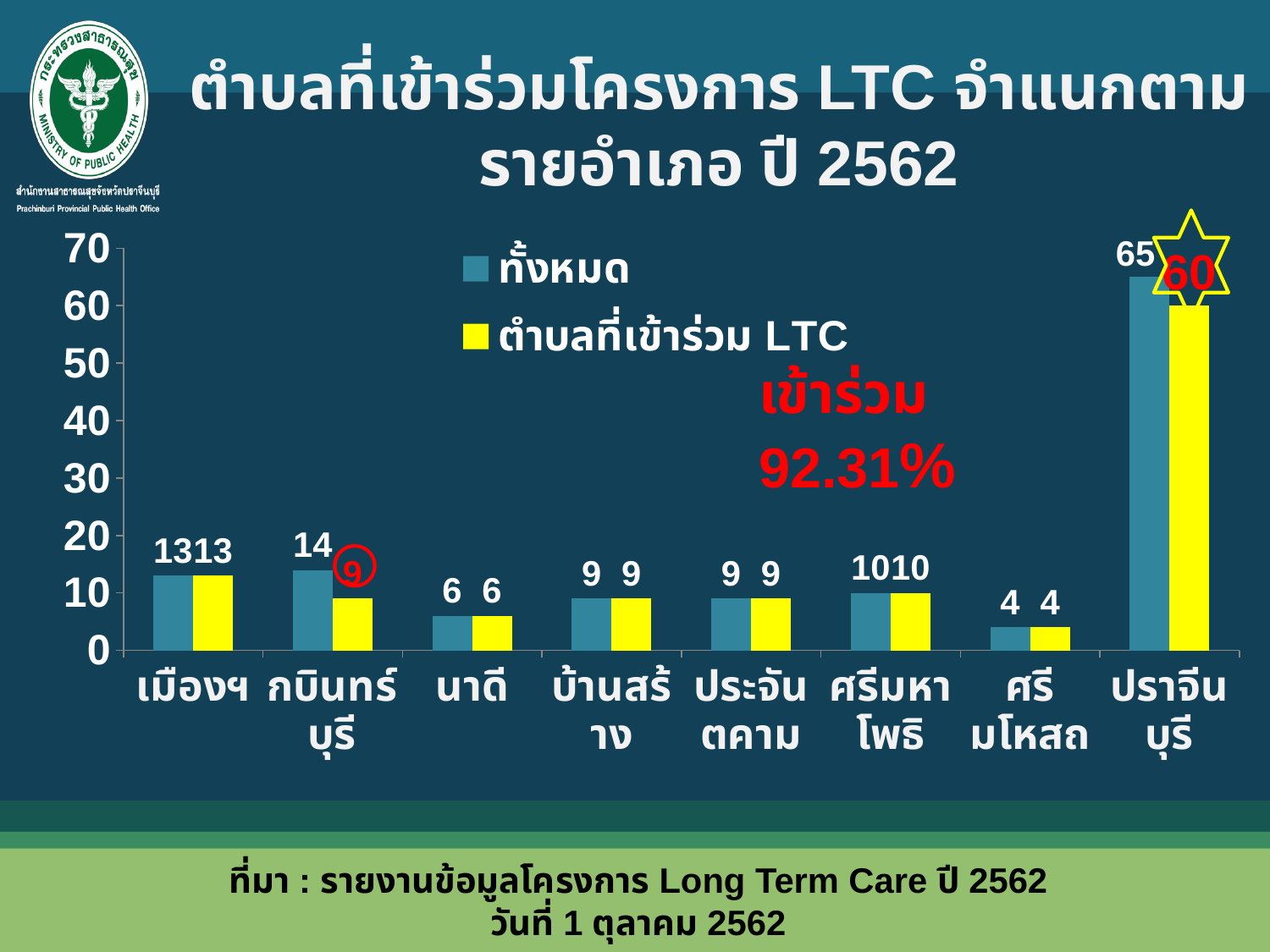

ตำบลที่เข้าร่วมโครงการ LTC จำแนกตามรายอำเภอ ปี 2562

### Chart

| Category | ทั้งหมด | ตำบลที่เข้าร่วม LTC |
|---|---|---|
| เมืองฯ | 13.0 | 13.0 |
| กบินทร์บุรี | 14.0 | 9.0 |
| นาดี | 6.0 | 6.0 |
| บ้านสร้าง | 9.0 | 9.0 |
| ประจันตคาม | 9.0 | 9.0 |
| ศรีมหาโพธิ | 10.0 | 10.0 |
| ศรีมโหสถ | 4.0 | 4.0 |
| ปราจีนบุรี | 65.0 | 60.0 |
เข้าร่วม 92.31%
ที่มา : รายงานข้อมูลโครงการ Long Term Care ปี 2562 วันที่ 1 ตุลาคม 2562